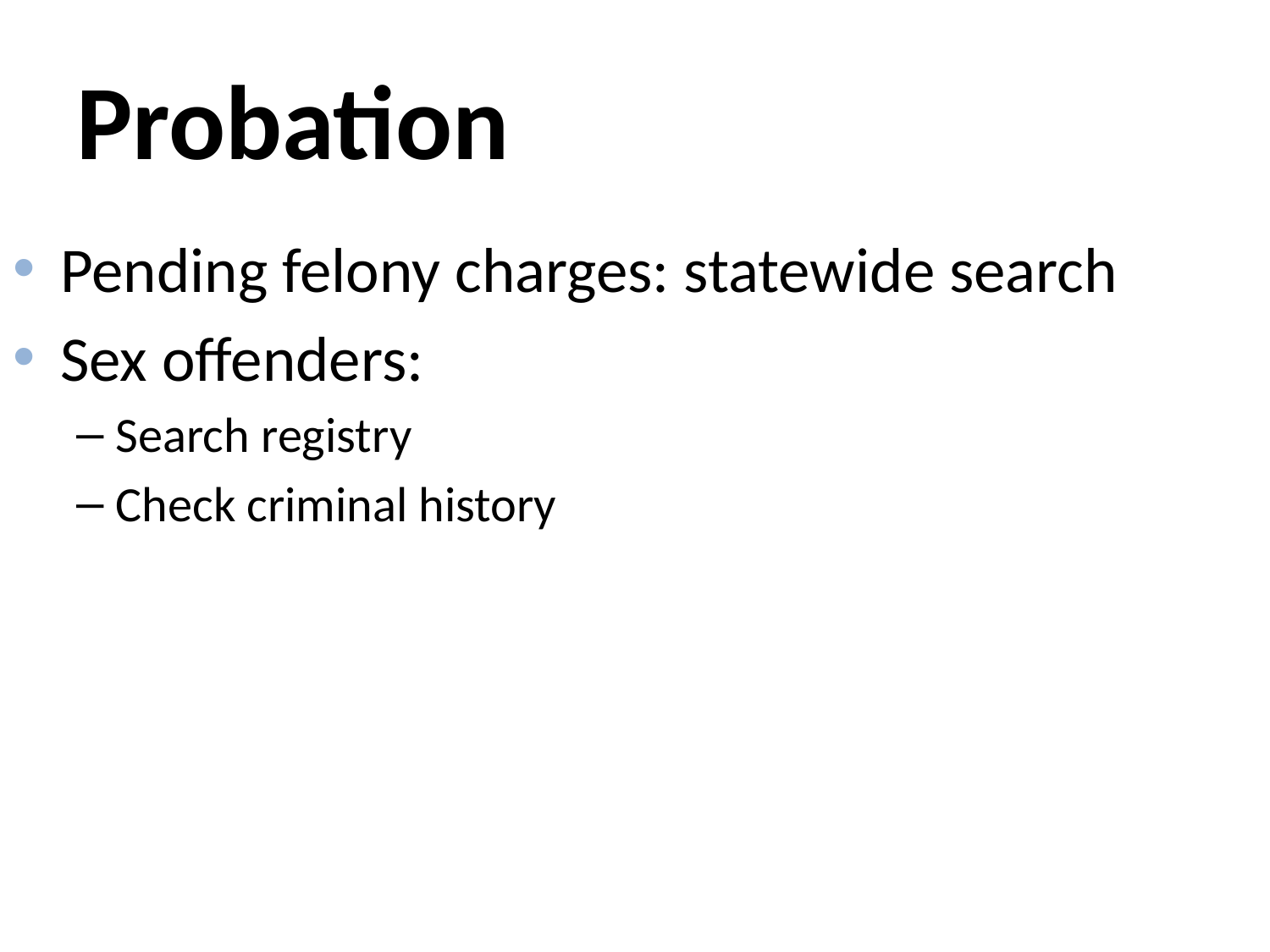

# Probation
Pending felony charges: statewide search
Sex offenders:
Search registry
Check criminal history